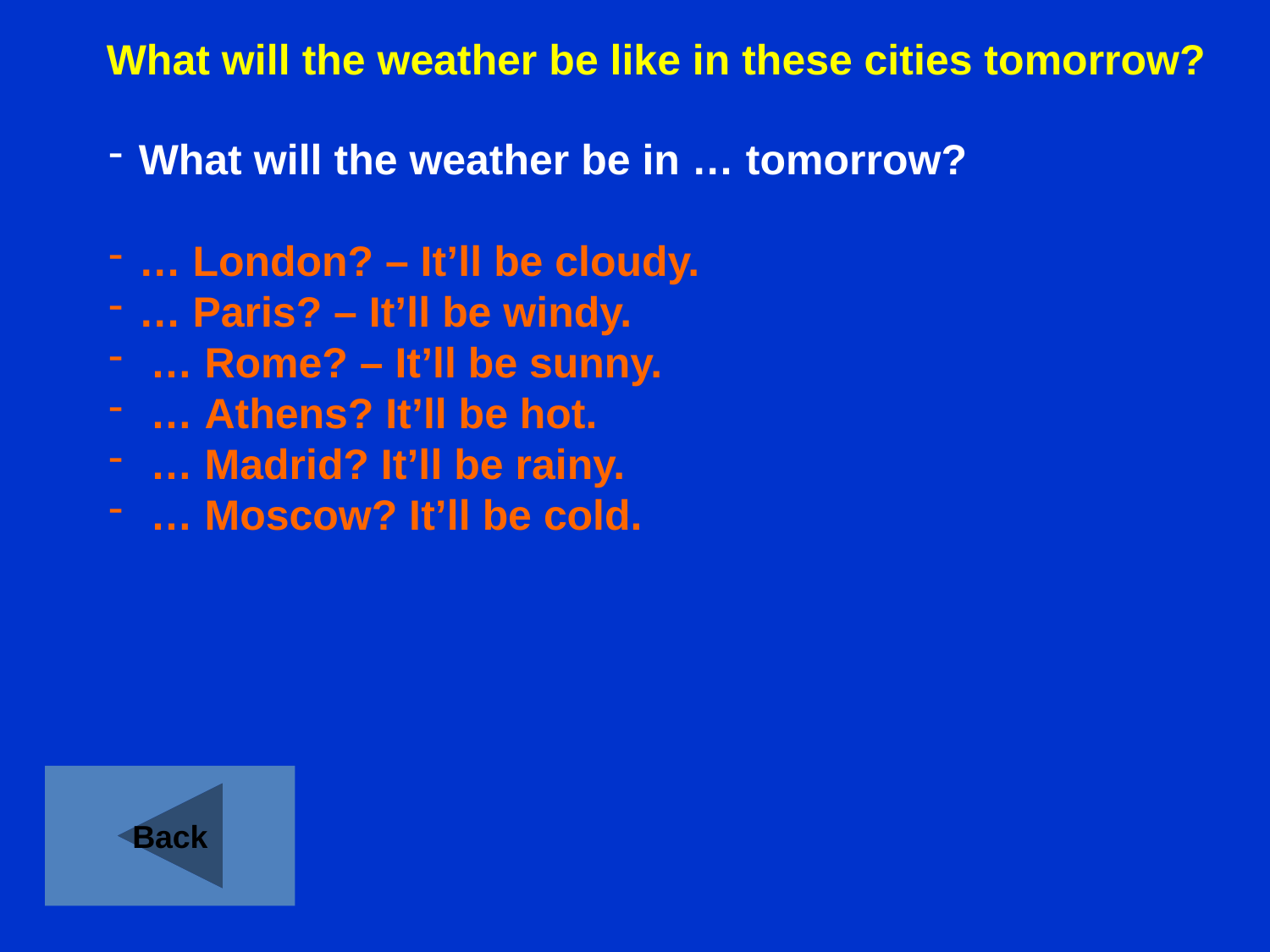

What will the weather be like in these cities tomorrow?
What will the weather be in … tomorrow?

… London? – It’ll be cloudy.
… Paris? – It’ll be windy.
 … Rome? – It’ll be sunny.
 … Athens? It’ll be hot.
 … Madrid? It’ll be rainy.
 … Moscow? It’ll be cold.
Back